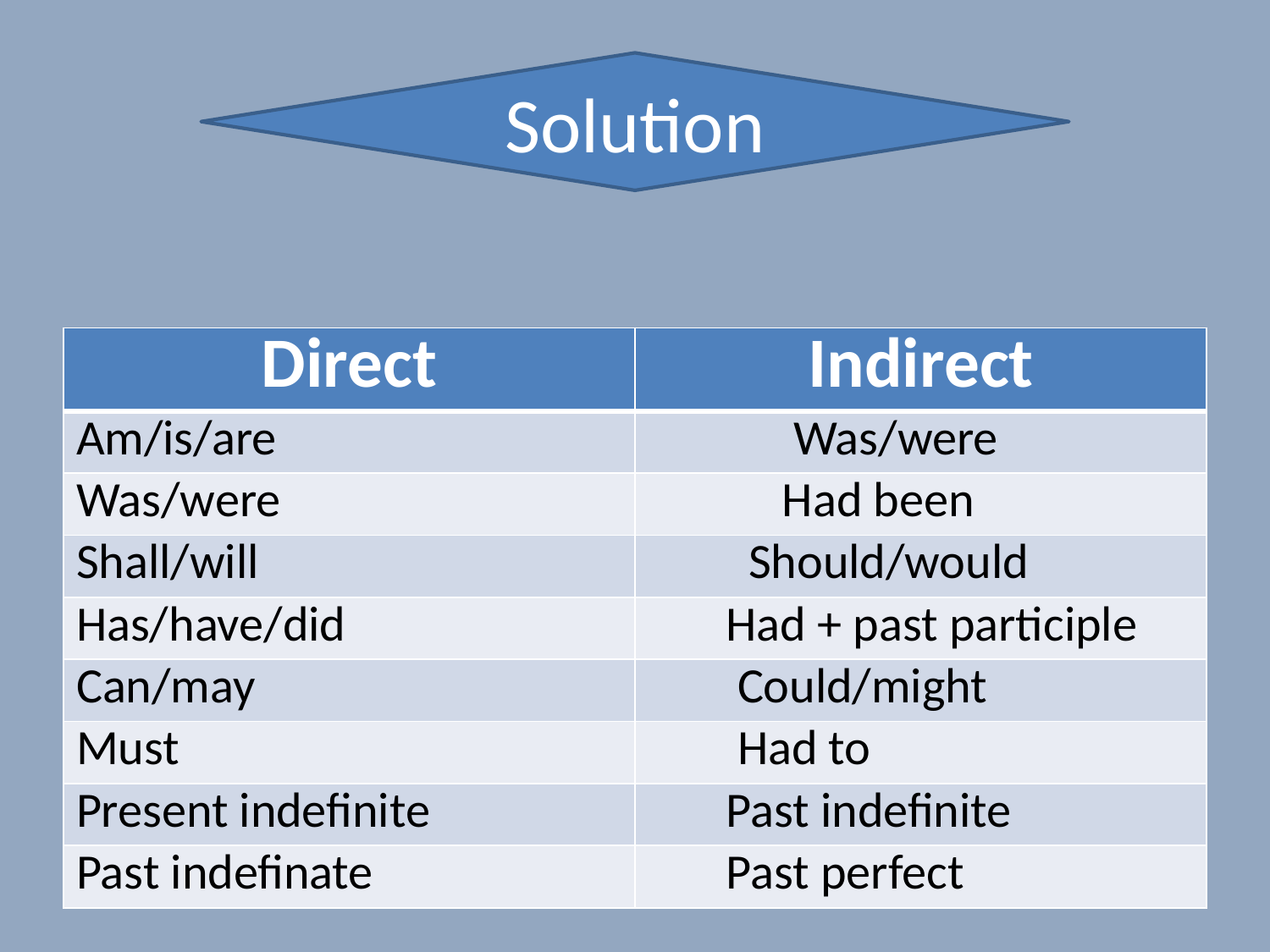

#
Solution
| Direct | Indirect |
| --- | --- |
| Am/is/are | Was/were |
| Was/were | Had been |
| Shall/will | Should/would |
| Has/have/did | Had + past participle |
| Can/may | Could/might |
| Must | Had to |
| Present indefinite | Past indefinite |
| Past indefinate | Past perfect |